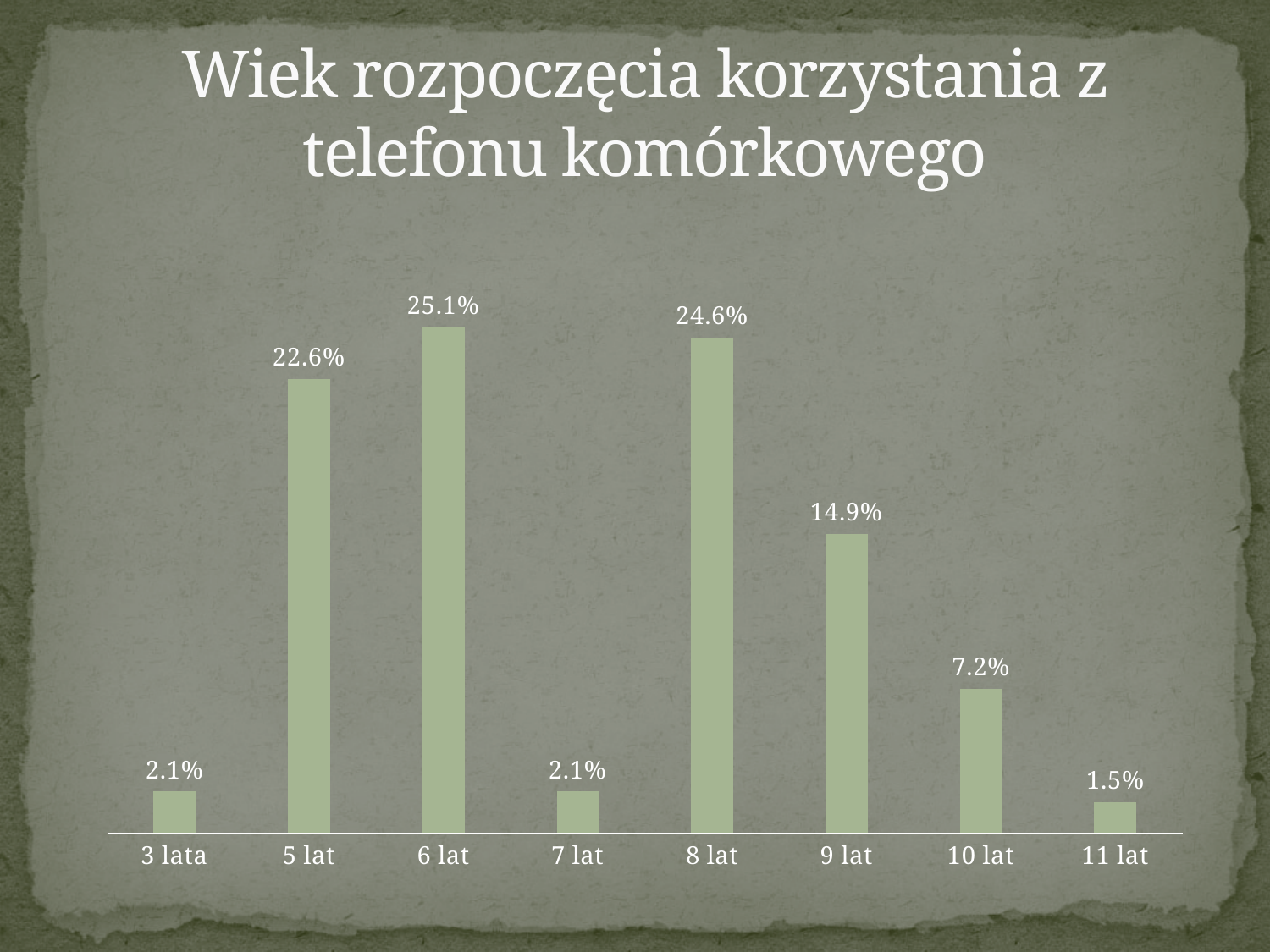

# Wiek rozpoczęcia korzystania z telefonu komórkowego

### Chart

| Category |  |
|---|---|
| 3 lata | 0.020512820512820513 |
| 5 lat | 0.22564102564102564 |
| 6 lat | 0.2512820512820513 |
| 7 lat | 0.020512820512820513 |
| 8 lat | 0.24615384615384617 |
| 9 lat | 0.14871794871794872 |
| 10 lat | 0.07179487179487179 |
| 11 lat | 0.015384615384615385 |